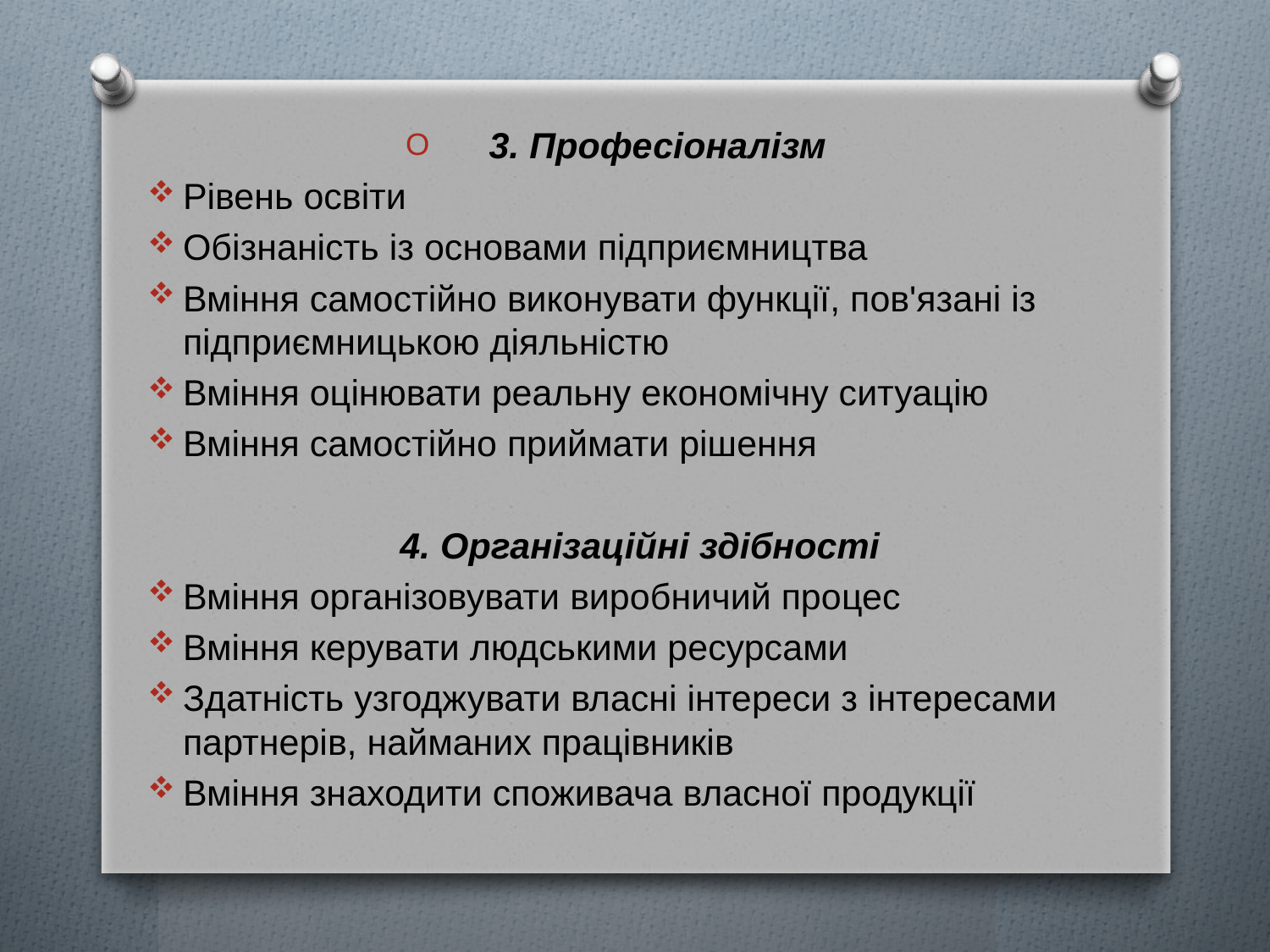

3. Професіоналізм
Рівень освіти
Обізнаність із основами підприємництва
Вміння самостійно виконувати функції, пов'язані із підприємницькою діяльністю
Вміння оцінювати реальну економічну ситуацію
Вміння самостійно приймати рішення

4. Організаційні здібності
Вміння організовувати виробничий процес
Вміння керувати людськими ресурсами
Здатність узгоджувати власні інтереси з інтересами партнерів, найманих працівників
Вміння знаходити споживача власної продукції